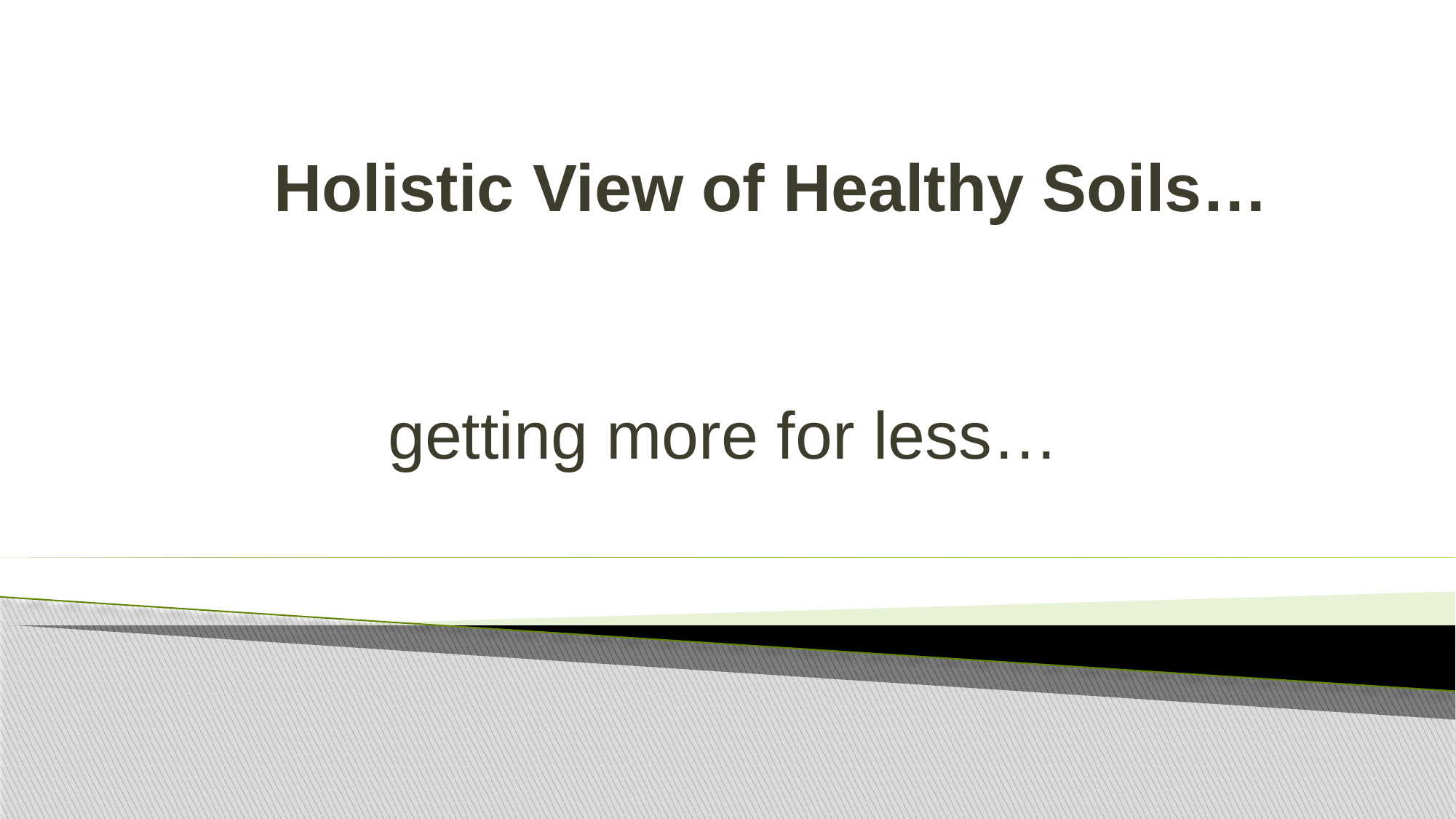

# Holistic View of Healthy Soils…

getting more for less…